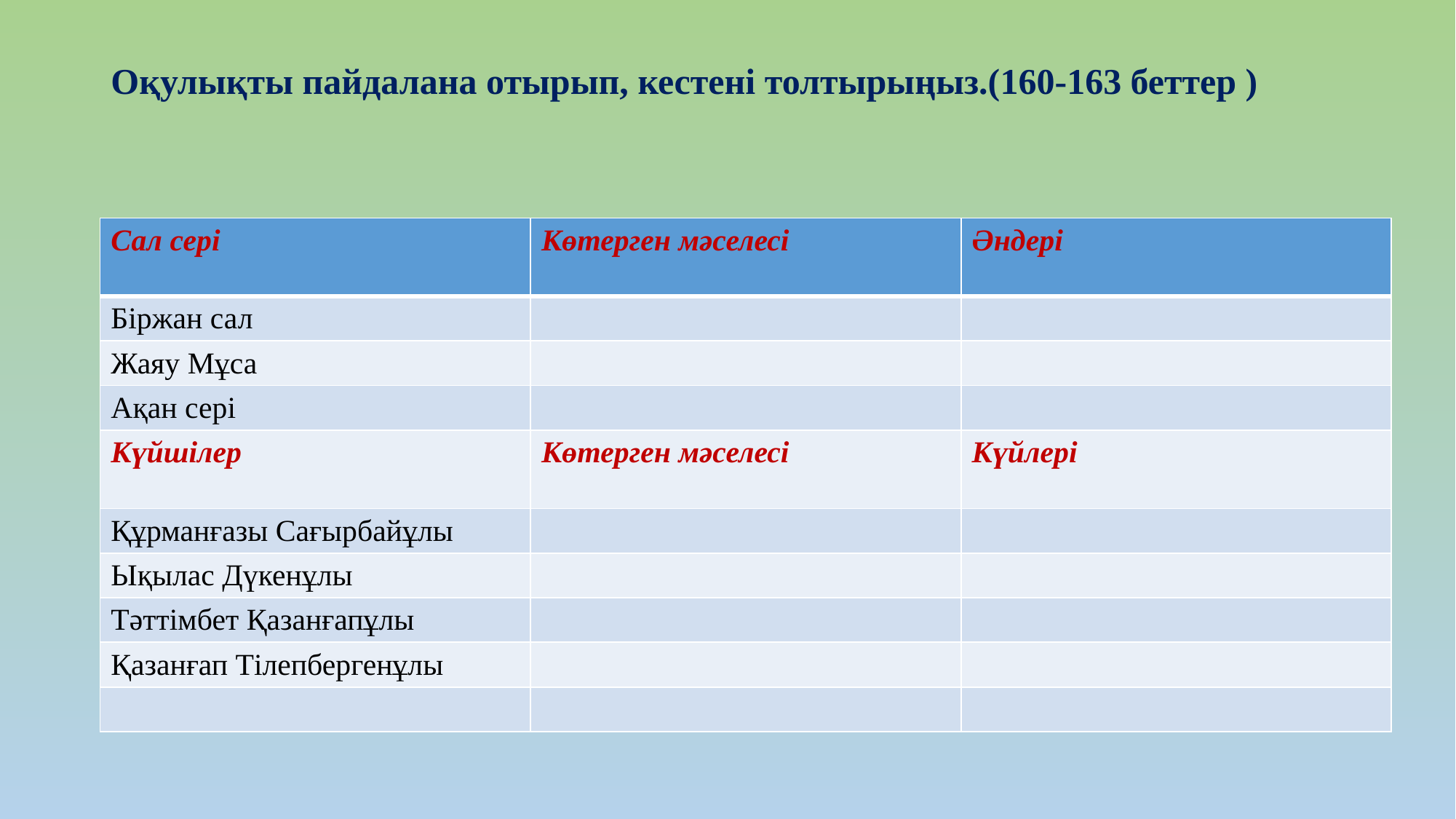

# Оқулықты пайдалана отырып, кестені толтырыңыз.(160-163 беттер )
| Сал сері | Көтерген мәселесі | Әндері |
| --- | --- | --- |
| Біржан сал |  |  |
| Жаяу Мұса |  |  |
| Ақан сері |  |  |
| Күйшілер | Көтерген мәселесі | Күйлері |
| Құрманғазы Сағырбайұлы |  |  |
| Ықылас Дүкенұлы |  |  |
| Тәттімбет Қазанғапұлы |  |  |
| Қазанғап Тілепбергенұлы |  |  |
|  |  |  |